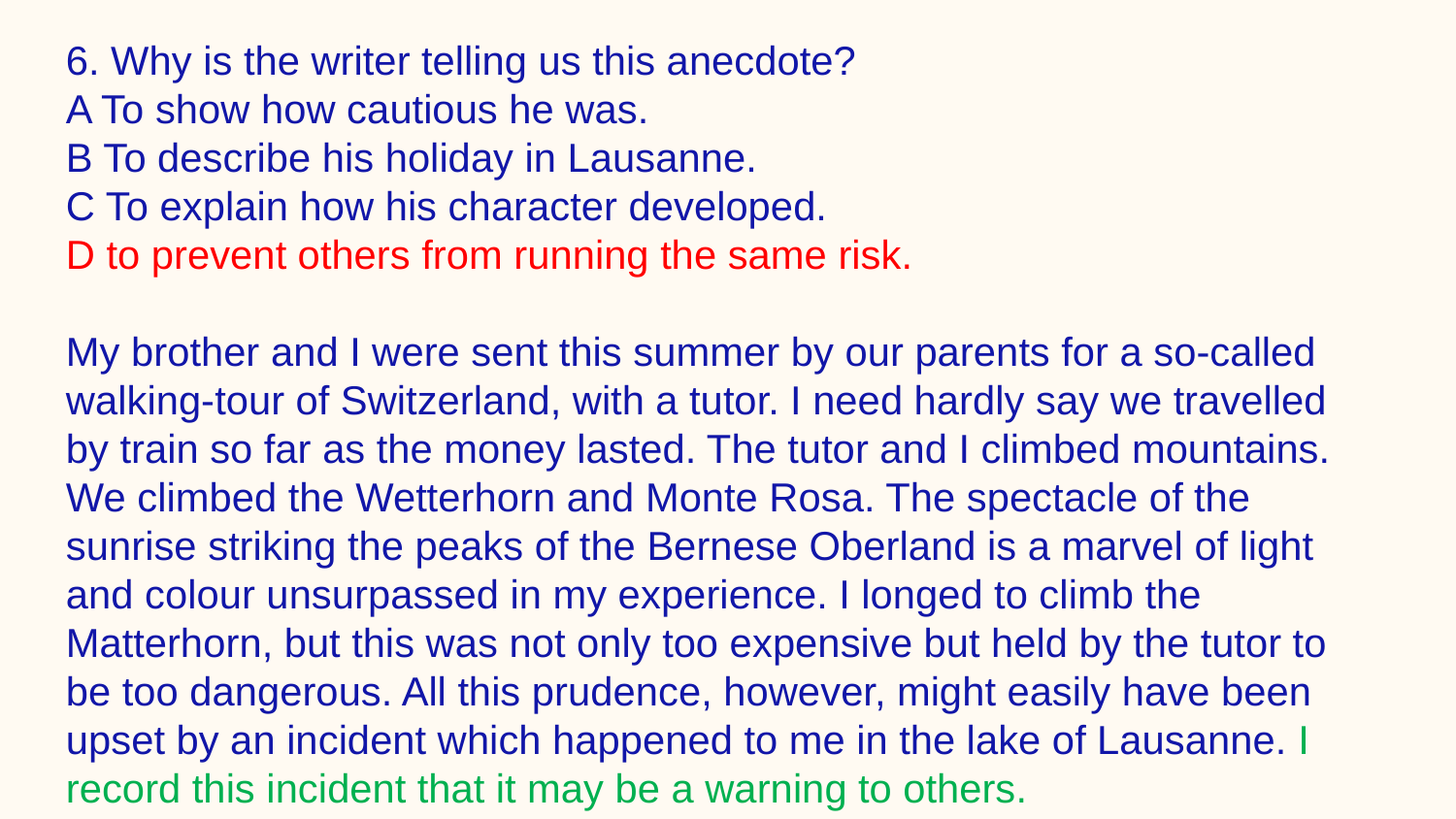

6. Why is the writer telling us this anecdote?
A To show how cautious he was.
B To describe his holiday in Lausanne.
C To explain how his character developed.
D to prevent others from running the same risk.

My brother and I were sent this summer by our parents for a so-called walking-tour of Switzerland, with a tutor. I need hardly say we travelled by train so far as the money lasted. The tutor and I climbed mountains. We climbed the Wetterhorn and Monte Rosa. The spectacle of the sunrise striking the peaks of the Bernese Oberland is a marvel of light and colour unsurpassed in my experience. I longed to climb the Matterhorn, but this was not only too expensive but held by the tutor to be too dangerous. All this prudence, however, might easily have been upset by an incident which happened to me in the lake of Lausanne. I record this incident that it may be a warning to others.